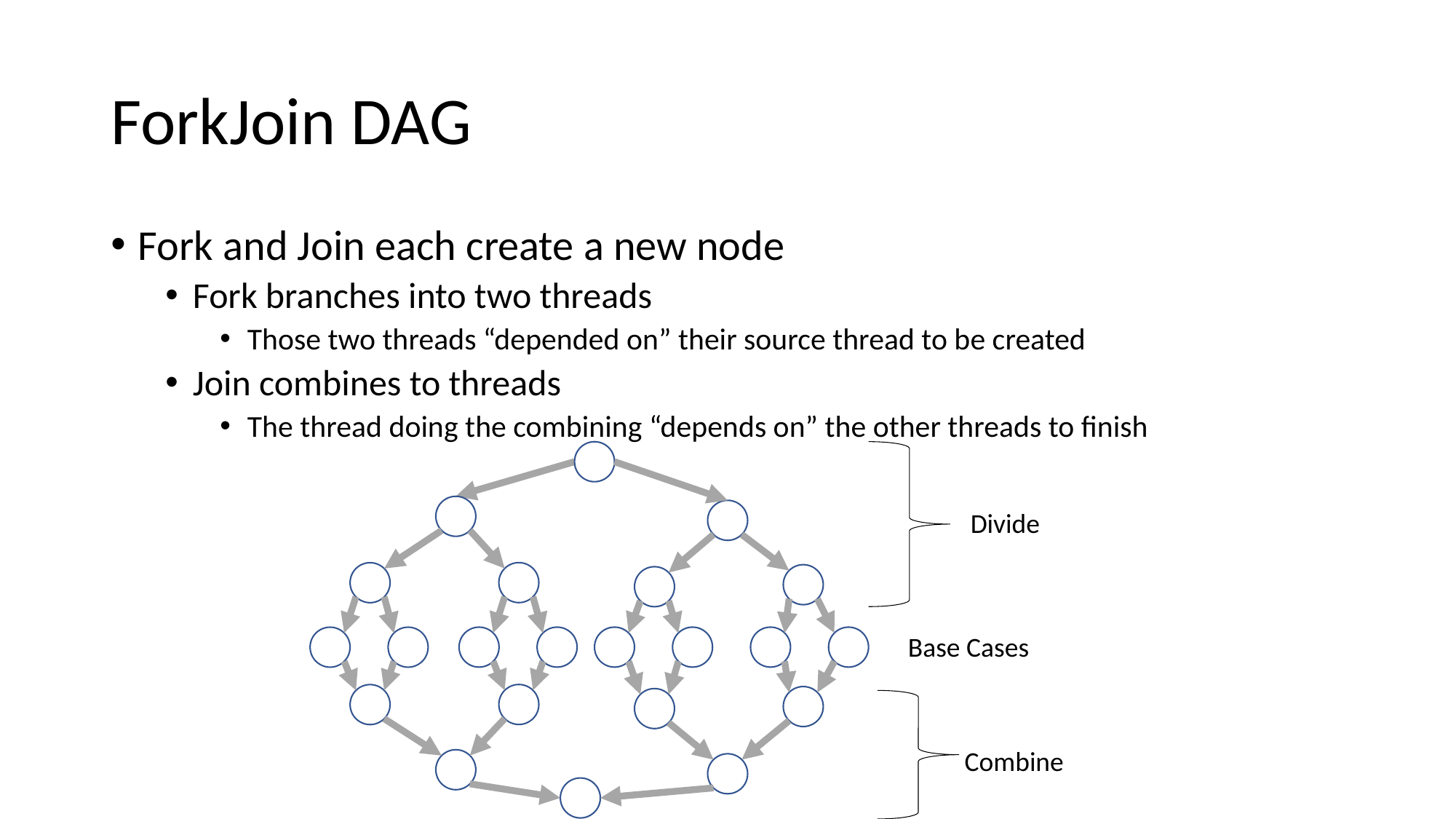

# ForkJoin DAG
Fork and Join each create a new node
Fork branches into two threads
Those two threads “depended on” their source thread to be created
Join combines to threads
The thread doing the combining “depends on” the other threads to finish

Divide

Base Cases

Combine